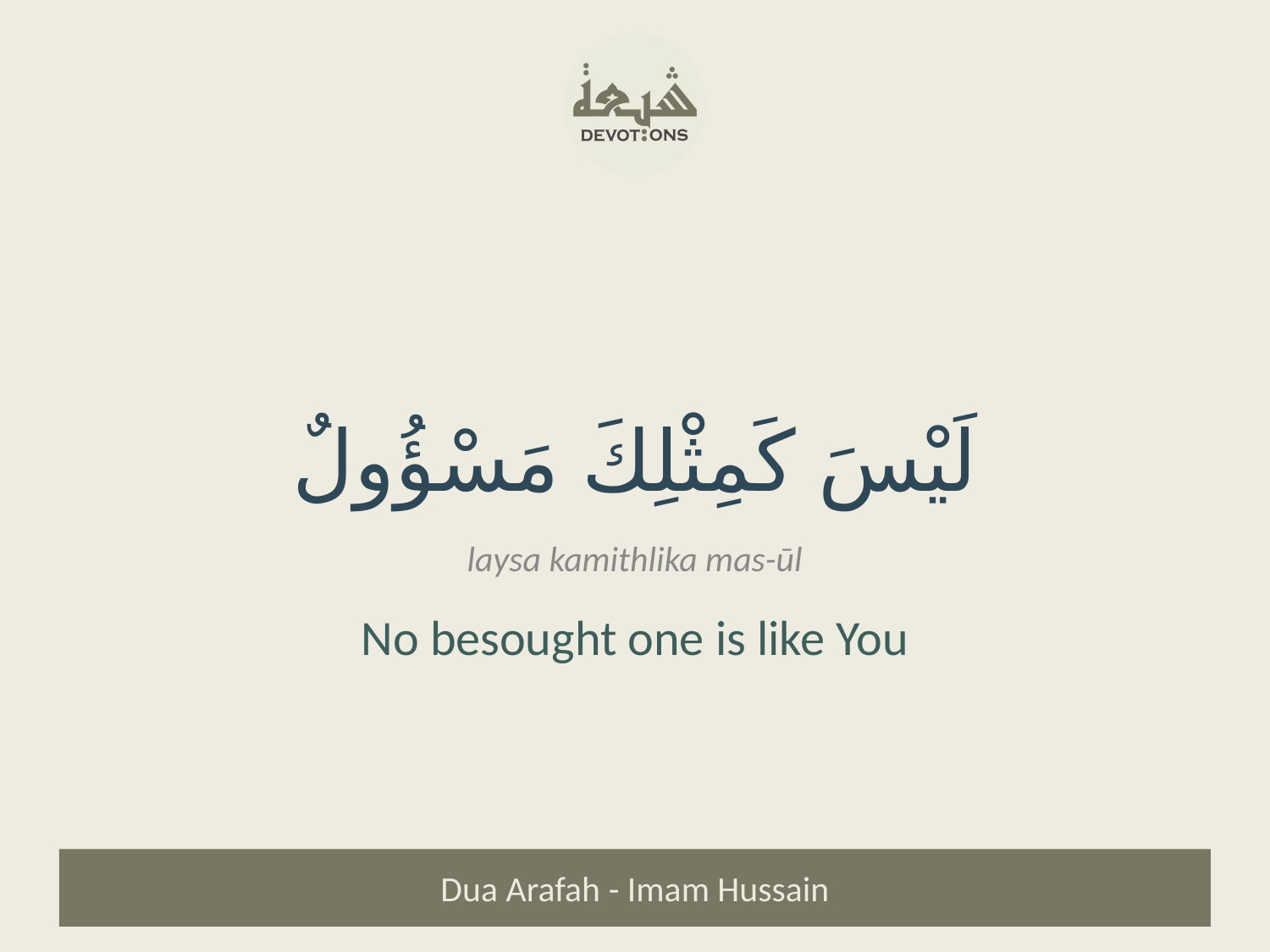

لَيْسَ كَمِثْلِكَ مَسْؤُولٌ
laysa kamithlika mas-ūl
No besought one is like You
Dua Arafah - Imam Hussain